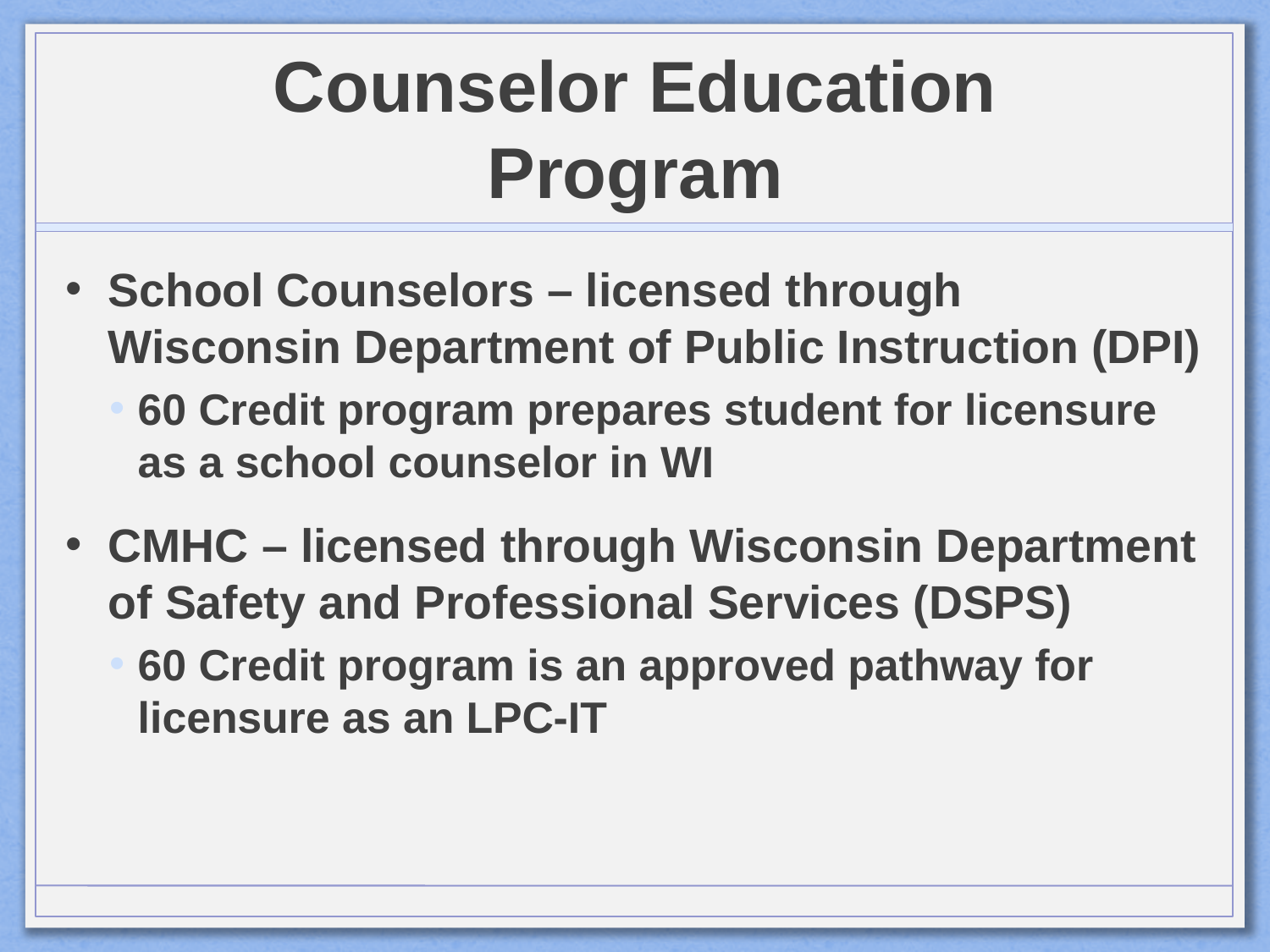

# Counselor Education Program
School Counselors – licensed through Wisconsin Department of Public Instruction (DPI)
60 Credit program prepares student for licensure as a school counselor in WI
CMHC – licensed through Wisconsin Department of Safety and Professional Services (DSPS)
60 Credit program is an approved pathway for licensure as an LPC-IT